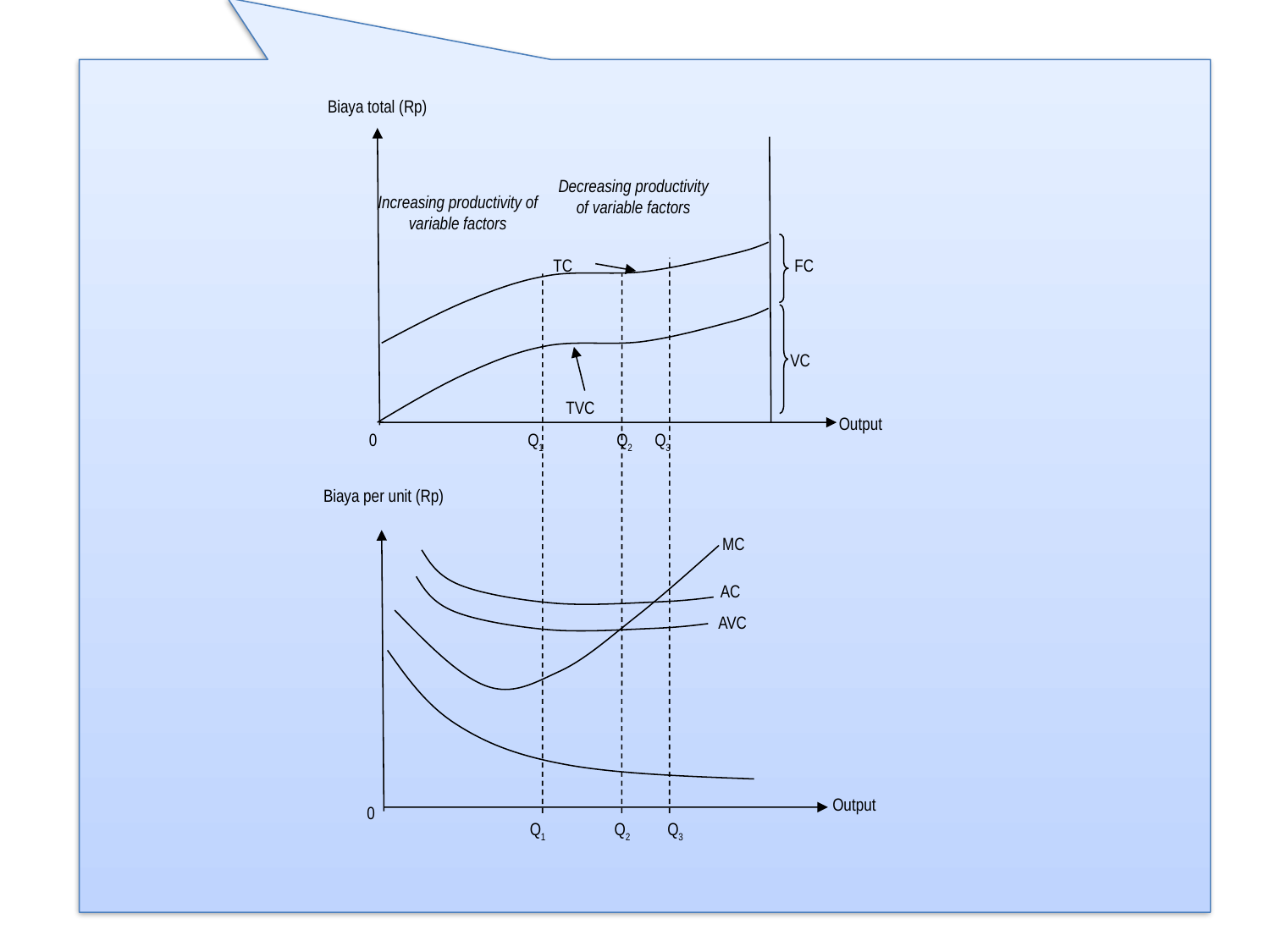

Biaya total (Rp)

Decreasing productivity of variable factors
Increasing productivity of variable factors

TC
FC

VC

TVC
Output

0
Q1
Q2
Q3

Biaya per unit (Rp)
MC

AC

AVC

Output
0

Q1
Q2
Q3